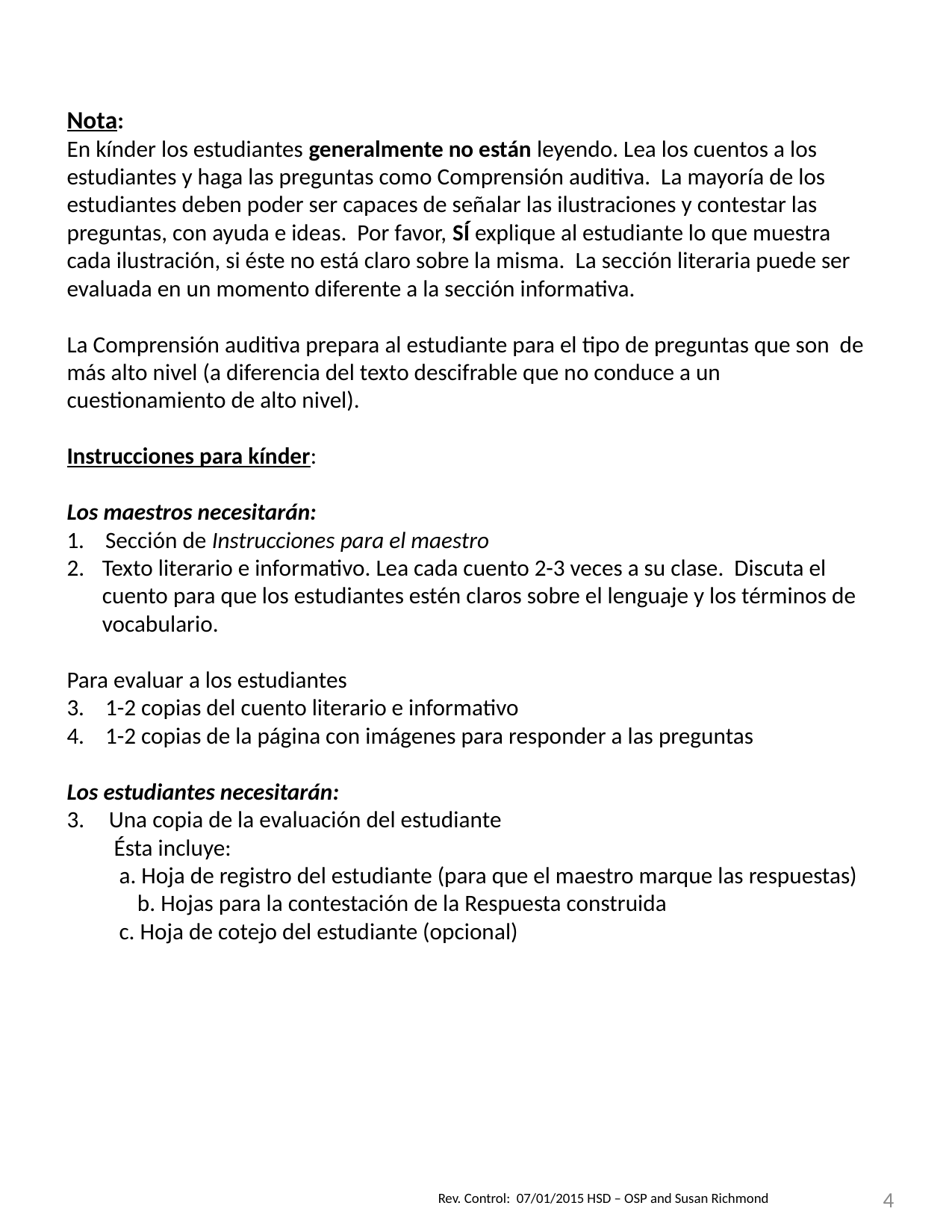

Nota:
En kínder los estudiantes generalmente no están leyendo. Lea los cuentos a los estudiantes y haga las preguntas como Comprensión auditiva.  La mayoría de los estudiantes deben poder ser capaces de señalar las ilustraciones y contestar las preguntas, con ayuda e ideas.  Por favor, SÍ explique al estudiante lo que muestra cada ilustración, si éste no está claro sobre la misma.  La sección literaria puede ser evaluada en un momento diferente a la sección informativa.

La Comprensión auditiva prepara al estudiante para el tipo de preguntas que son  de más alto nivel (a diferencia del texto descifrable que no conduce a un cuestionamiento de alto nivel).

Instrucciones para kínder:

Los maestros necesitarán:
1.    Sección de Instrucciones para el maestro
Texto literario e informativo. Lea cada cuento 2-3 veces a su clase.  Discuta el cuento para que los estudiantes estén claros sobre el lenguaje y los términos de vocabulario.

Para evaluar a los estudiantes
3.    1-2 copias del cuento literario e informativo
4.    1-2 copias de la página con imágenes para responder a las preguntas

Los estudiantes necesitarán:
Una copia de la evaluación del estudiante
         Ésta incluye:
          a. Hoja de registro del estudiante (para que el maestro marque las respuestas)        b. Hojas para la contestación de la Respuesta construida
          c. Hoja de cotejo del estudiante (opcional)
4